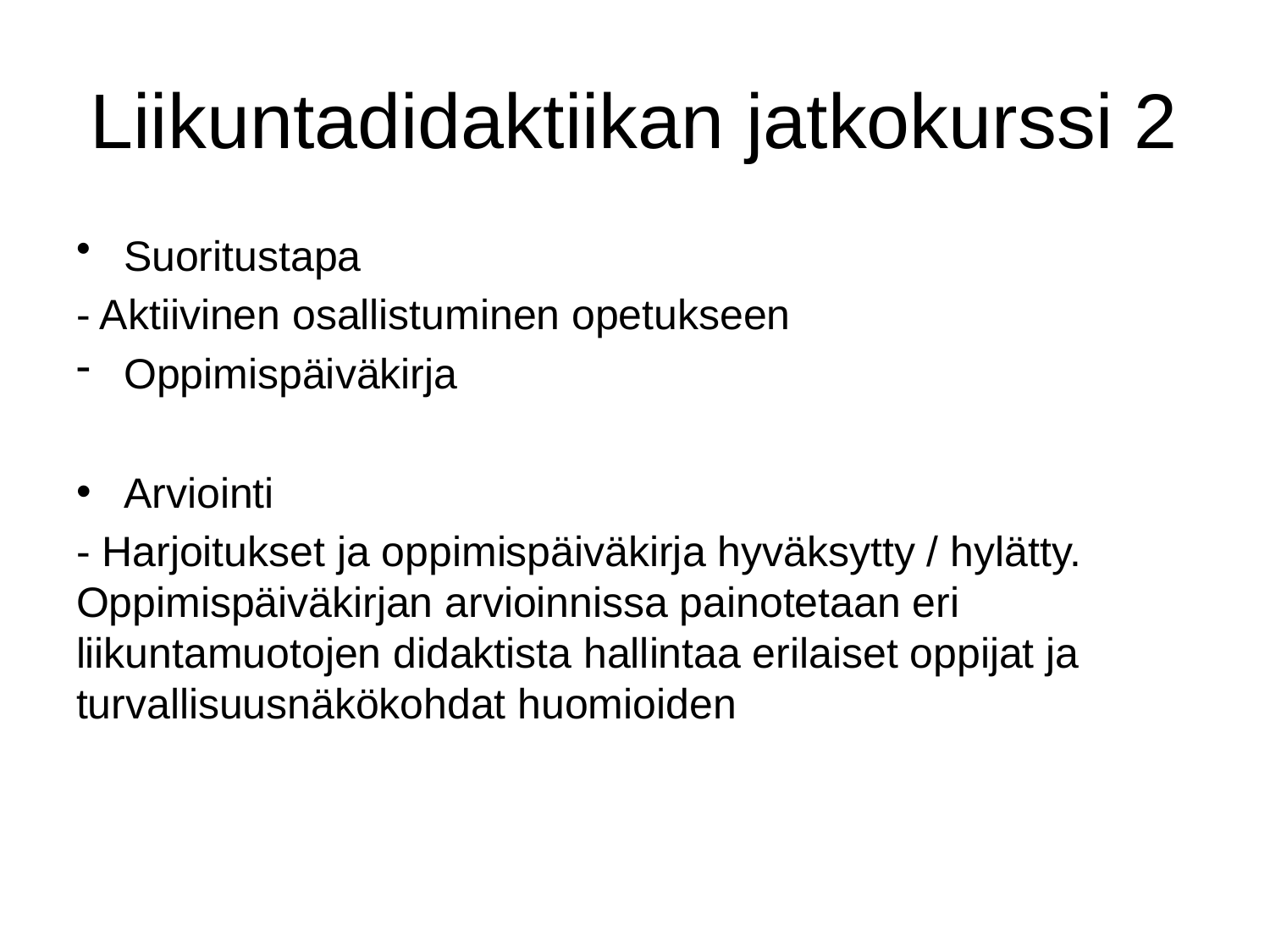

# Liikuntadidaktiikan jatkokurssi 2
Suoritustapa
- Aktiivinen osallistuminen opetukseen
Oppimispäiväkirja

Arviointi
- Harjoitukset ja oppimispäiväkirja hyväksytty / hylätty. Oppimispäiväkirjan arvioinnissa painotetaan eri liikuntamuotojen didaktista hallintaa erilaiset oppijat ja turvallisuusnäkökohdat huomioiden